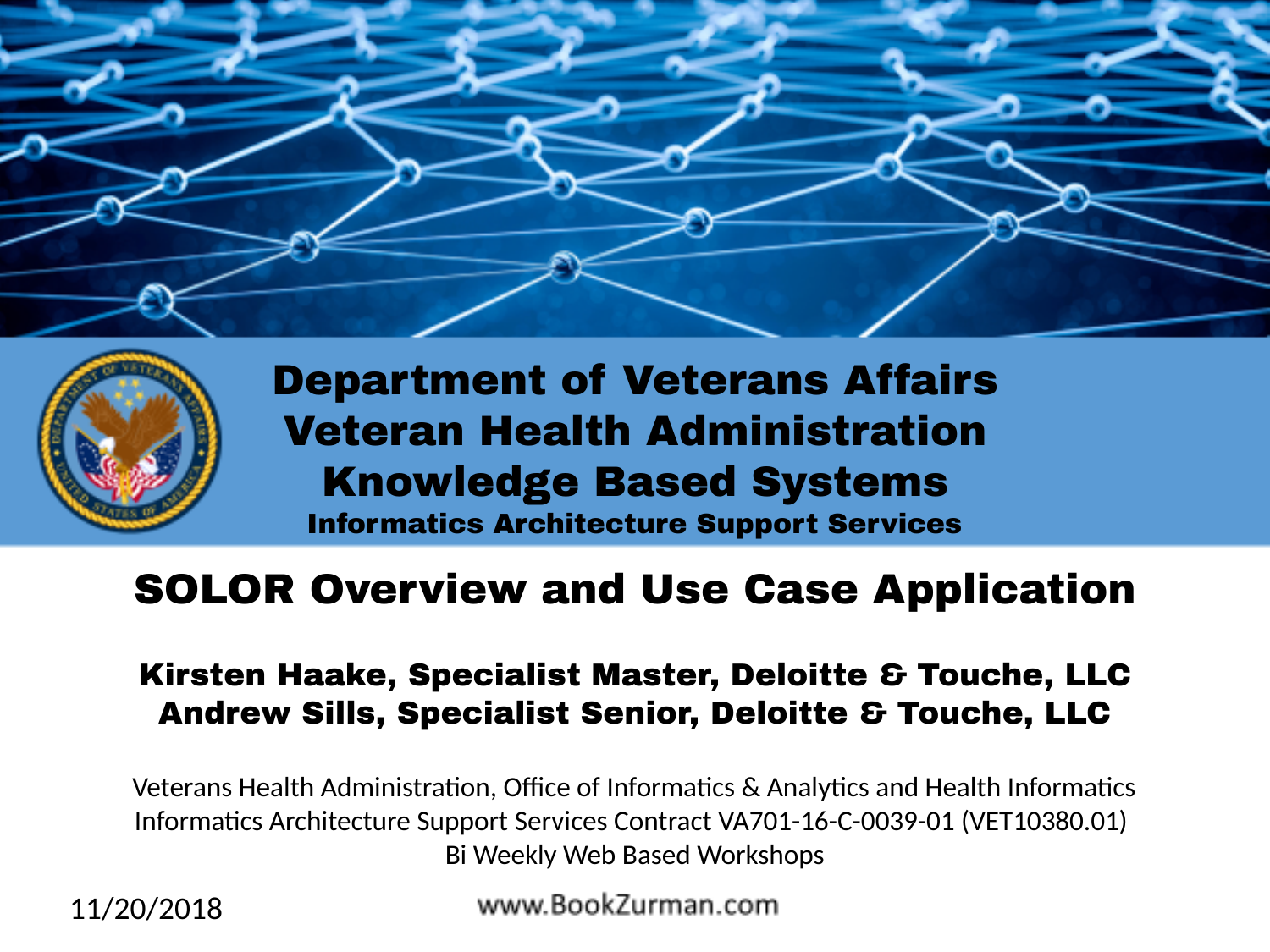

Department of Veterans Affairs
Veteran Health Administration
Knowledge Based Systems
Informatics Architecture Support Services

SOLOR Overview and Use Case Application

Kirsten Haake, Specialist Master, Deloitte & Touche, LLC
Andrew Sills, Specialist Senior, Deloitte & Touche, LLC

Veterans Health Administration, Office of Informatics & Analytics and Health Informatics Informatics Architecture Support Services Contract VA701-16-C-0039-01 (VET10380.01)  Bi Weekly Web Based Workshops
11/20/2018